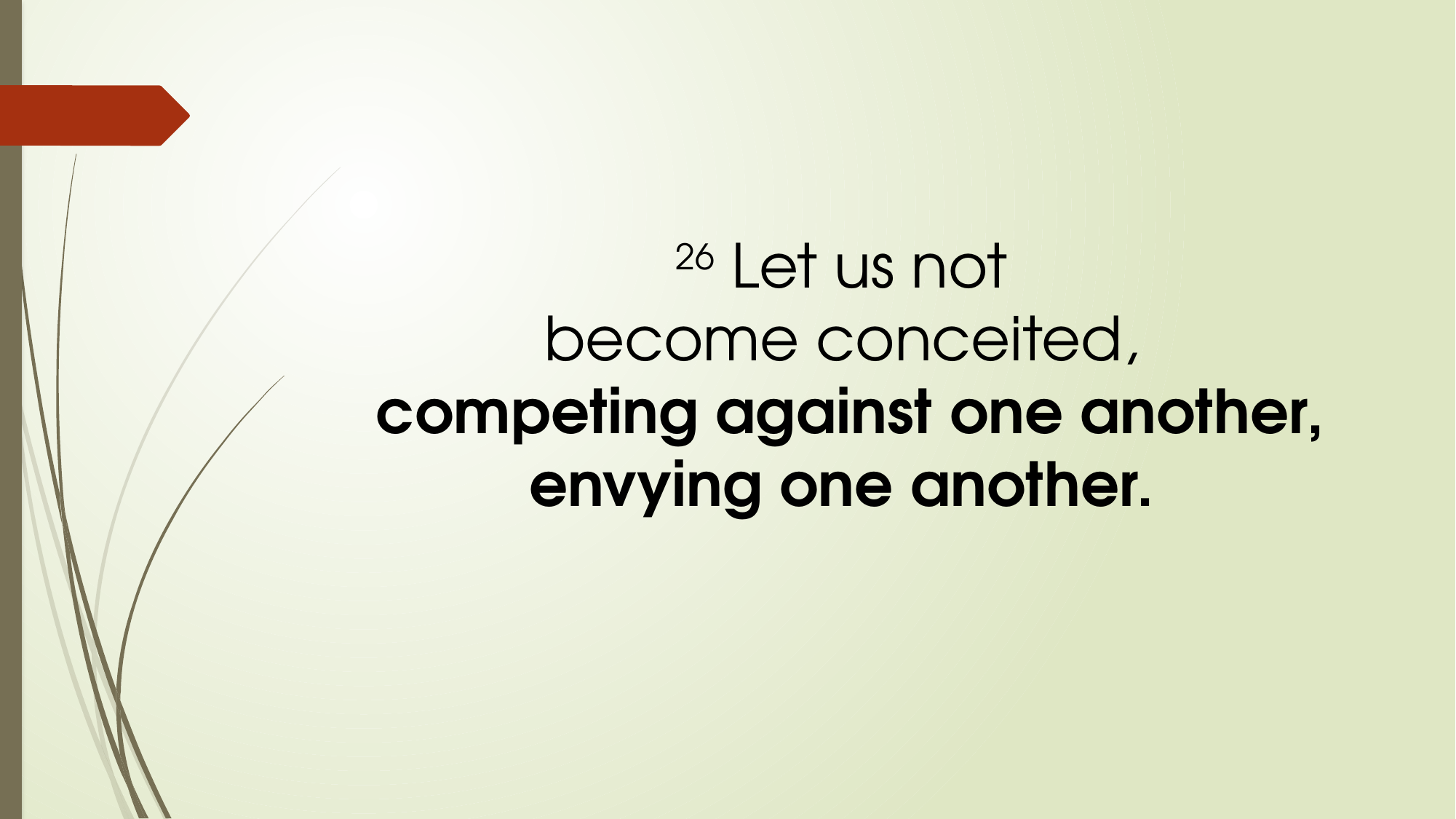

26 Let us not
become conceited,
competing against one another, envying one another.